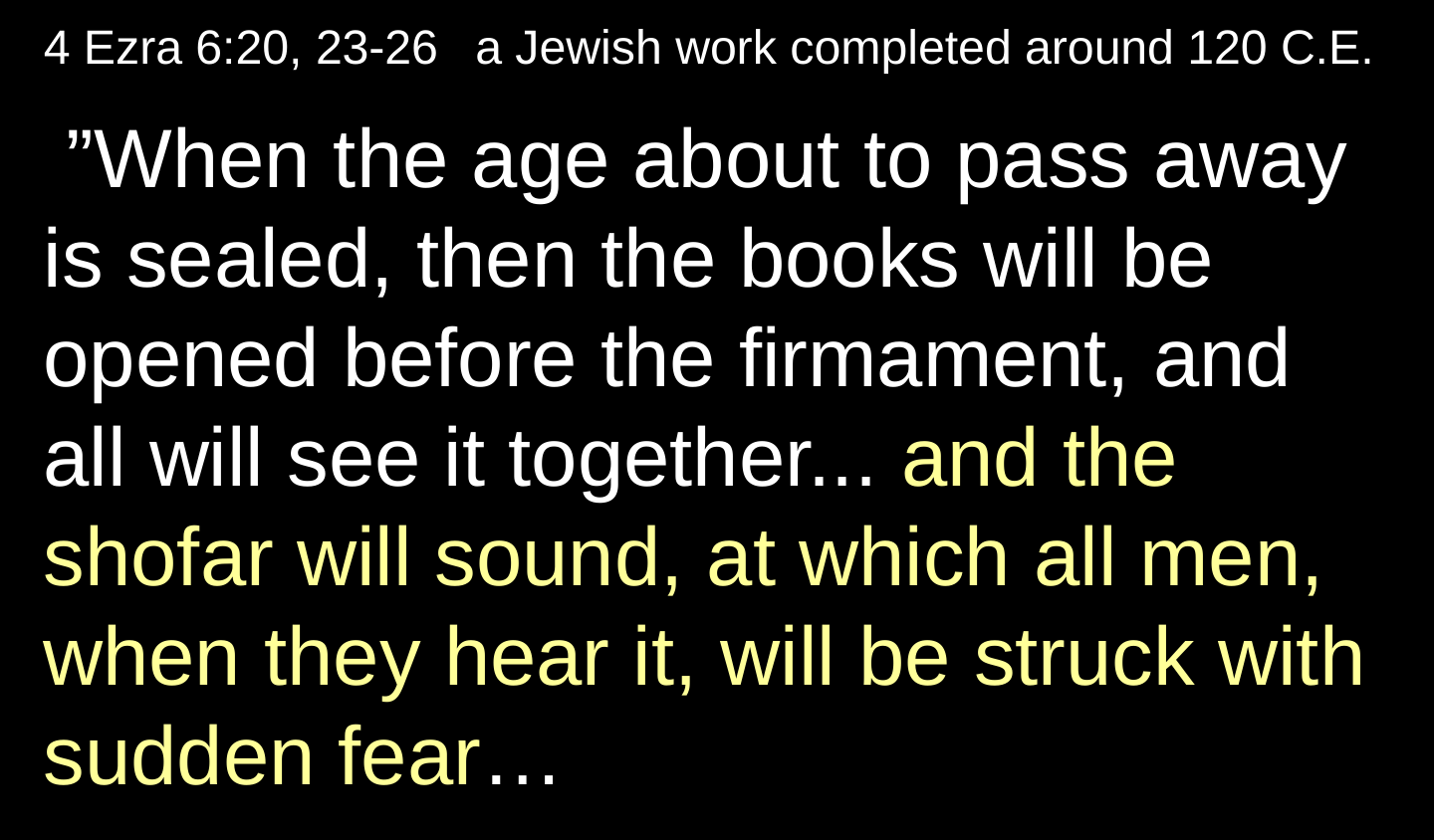

4 Ezra 6:20, 23-26  a Jewish work completed around 120 C.E.  ”When the age about to pass away is sealed, then the books will be opened before the firmament, and all will see it together... and the shofar will sound, at which all men, when they hear it, will be struck with sudden fear…